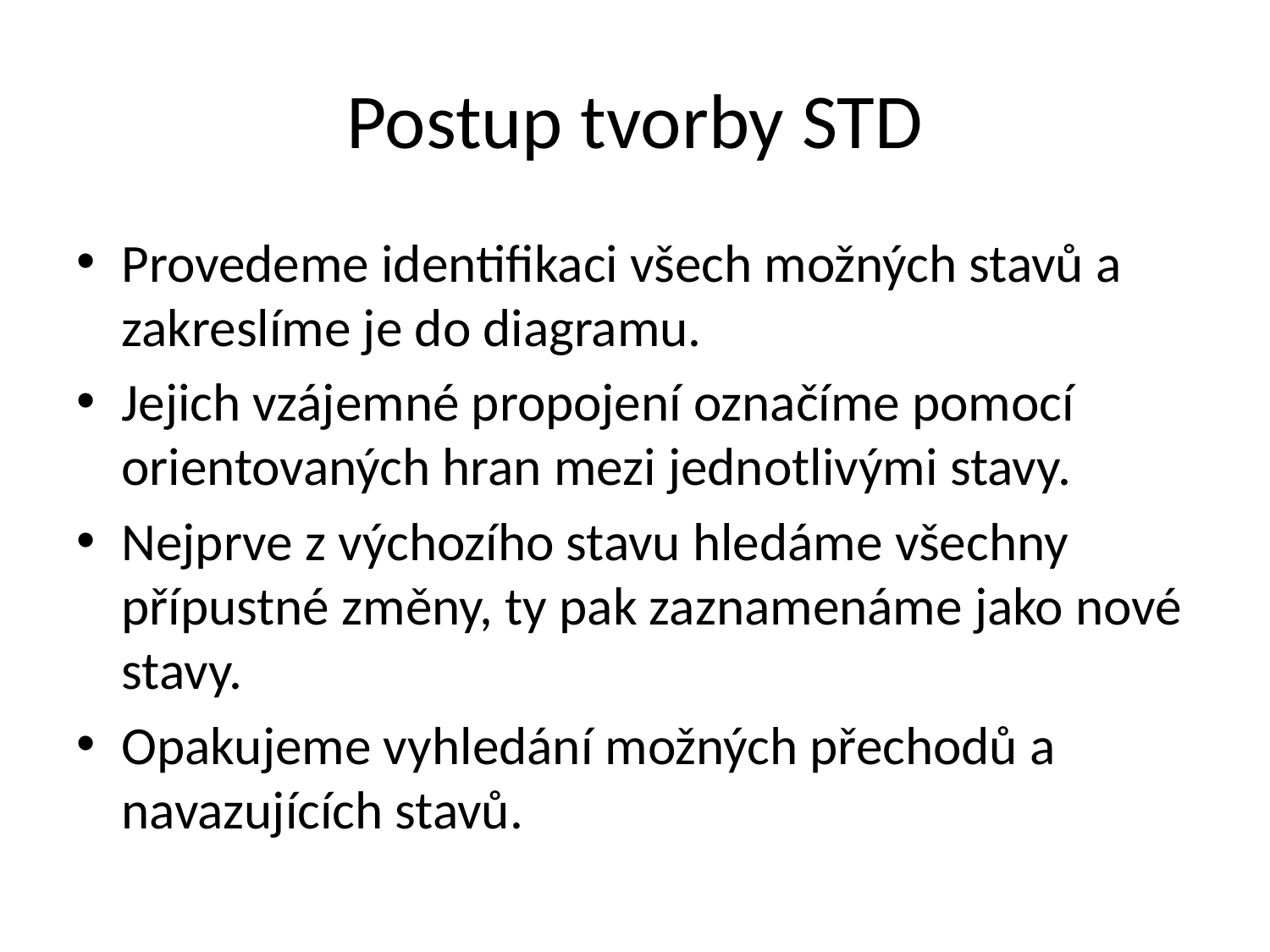

# Postup tvorby STD
Provedeme identifikaci všech možných stavů a zakreslíme je do diagramu.
Jejich vzájemné propojení označíme pomocí orientovaných hran mezi jednotlivými stavy.
Nejprve z výchozího stavu hledáme všechny přípustné změny, ty pak zaznamenáme jako nové stavy.
Opakujeme vyhledání možných přechodů a navazujících stavů.